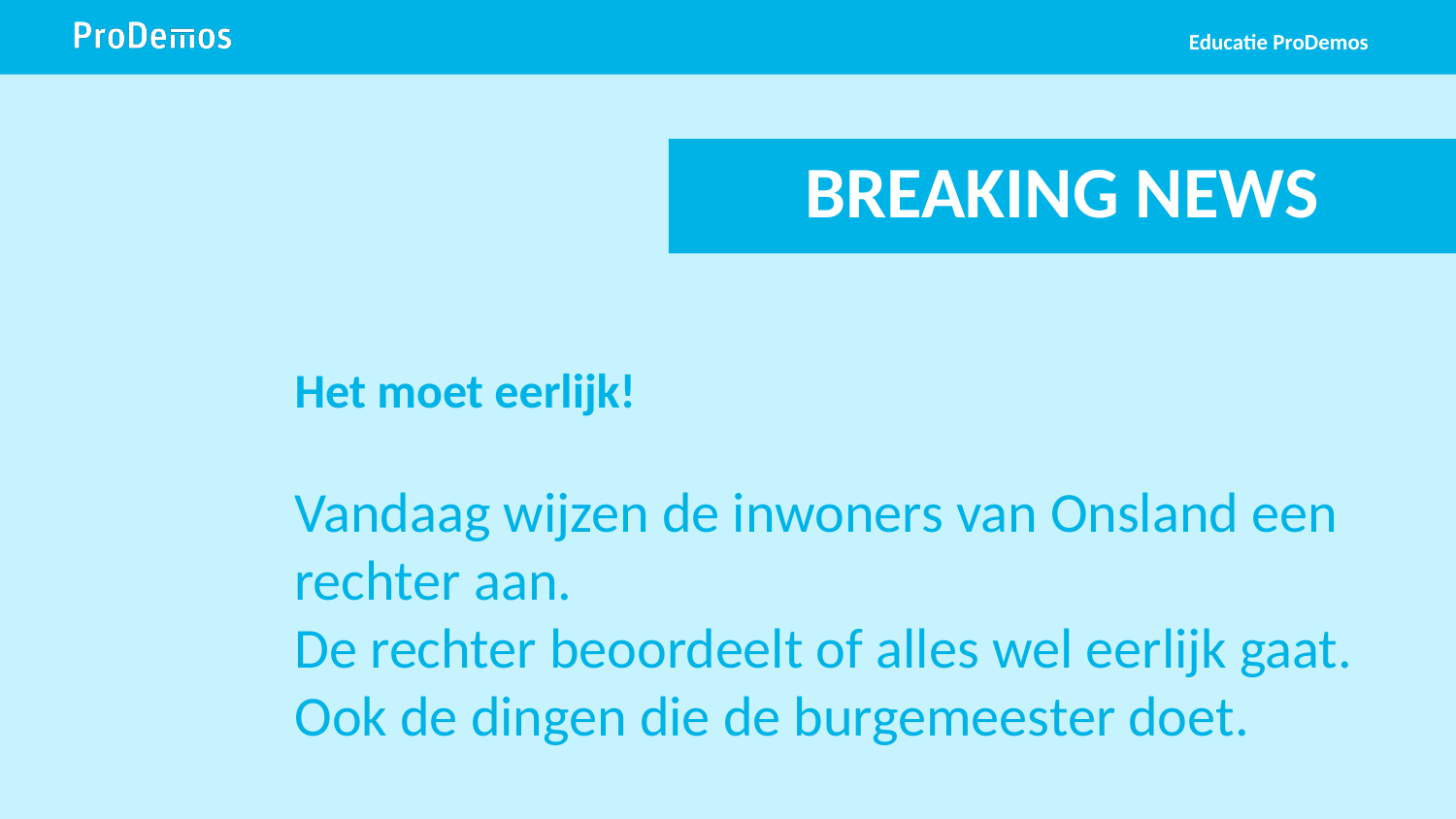

Educatie ProDemos
# BREAKING NEWS
Het moet eerlijk!

Vandaag wijzen de inwoners van Onsland een rechter aan.
De rechter beoordeelt of alles wel eerlijk gaat. Ook de dingen die de burgemeester doet.